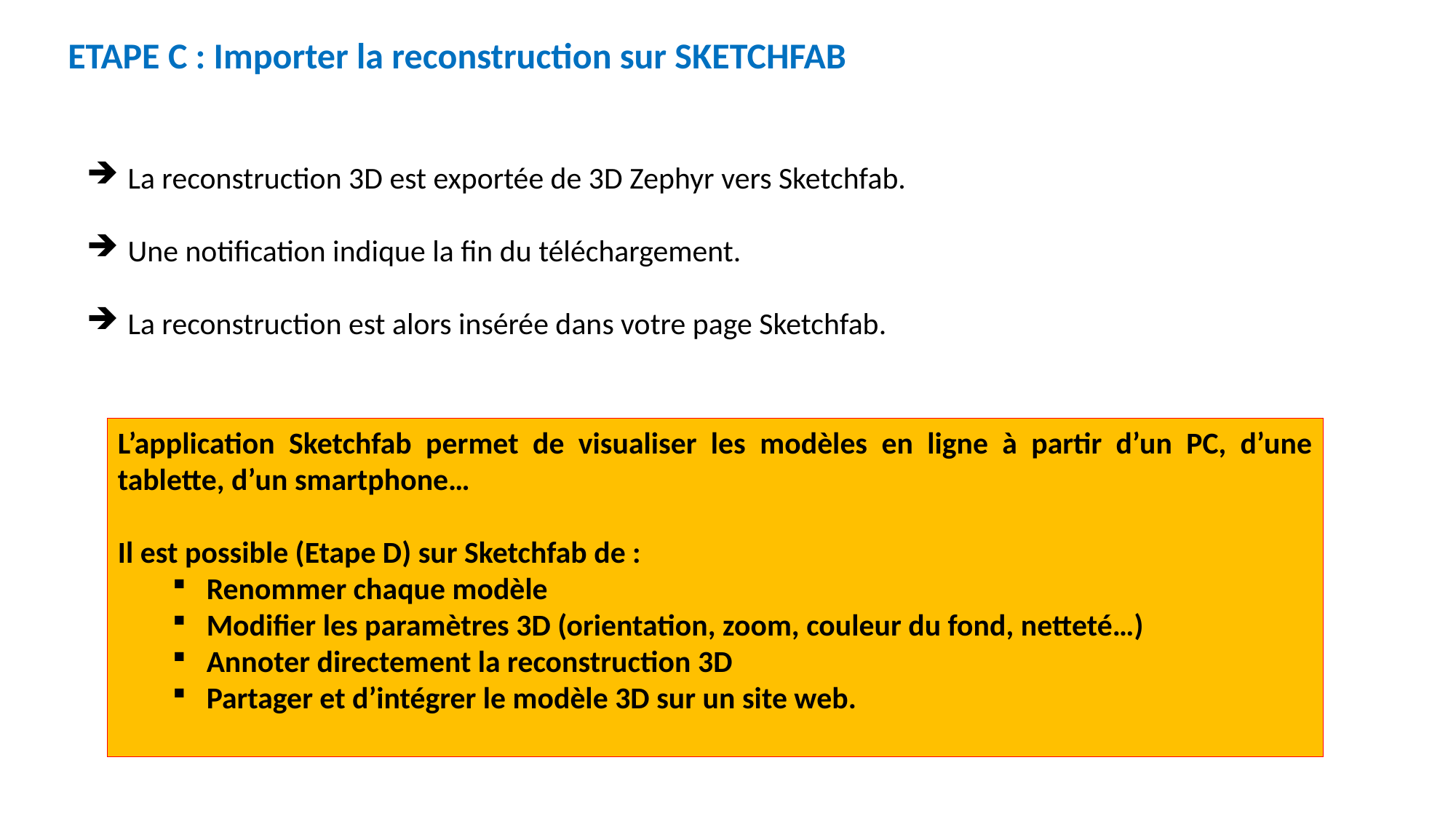

ETAPE C : Importer la reconstruction sur SKETCHFAB
 La reconstruction 3D est exportée de 3D Zephyr vers Sketchfab.

 Une notification indique la fin du téléchargement.

 La reconstruction est alors insérée dans votre page Sketchfab.
L’application Sketchfab permet de visualiser les modèles en ligne à partir d’un PC, d’une tablette, d’un smartphone…

Il est possible (Etape D) sur Sketchfab de :
Renommer chaque modèle
Modifier les paramètres 3D (orientation, zoom, couleur du fond, netteté…)
Annoter directement la reconstruction 3D
Partager et d’intégrer le modèle 3D sur un site web.